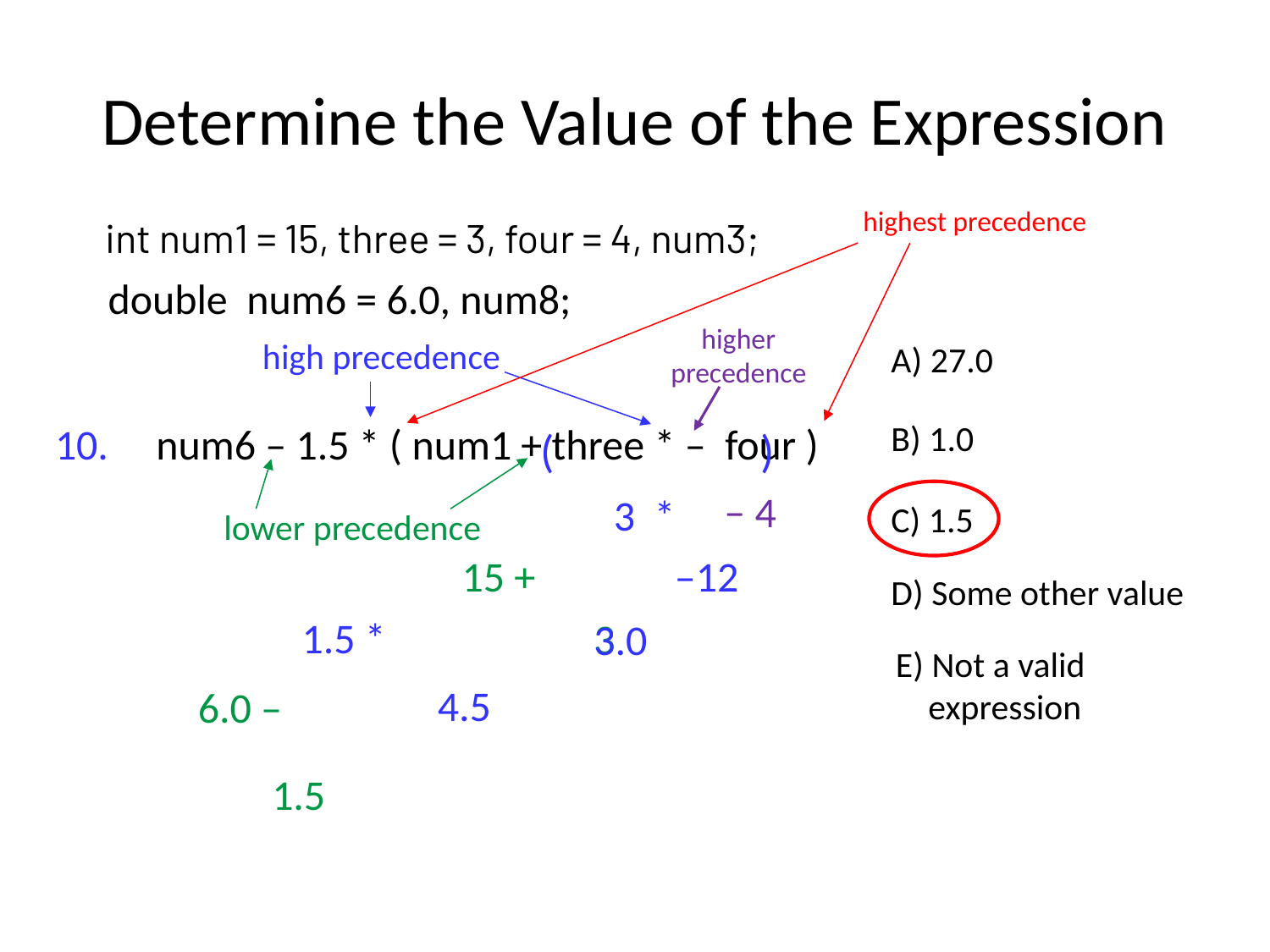

# Determine the Value of the Expression
highest precedence
int num1 = 15, three = 3, four = 4, num3;
double  num6 = 6.0, num8;
higher precedence
high precedence
A) 27.0
B) 1.0
10.     num6 – 1.5 * ( num1 + three * –  four )
(                    )
–
4

3  *
C) 1.5
lower precedence
15 +
 –12
D) Some other value
1.5 *
 3
3.0
E) Not a valid expression
4.5
 6.0 –
 1.5